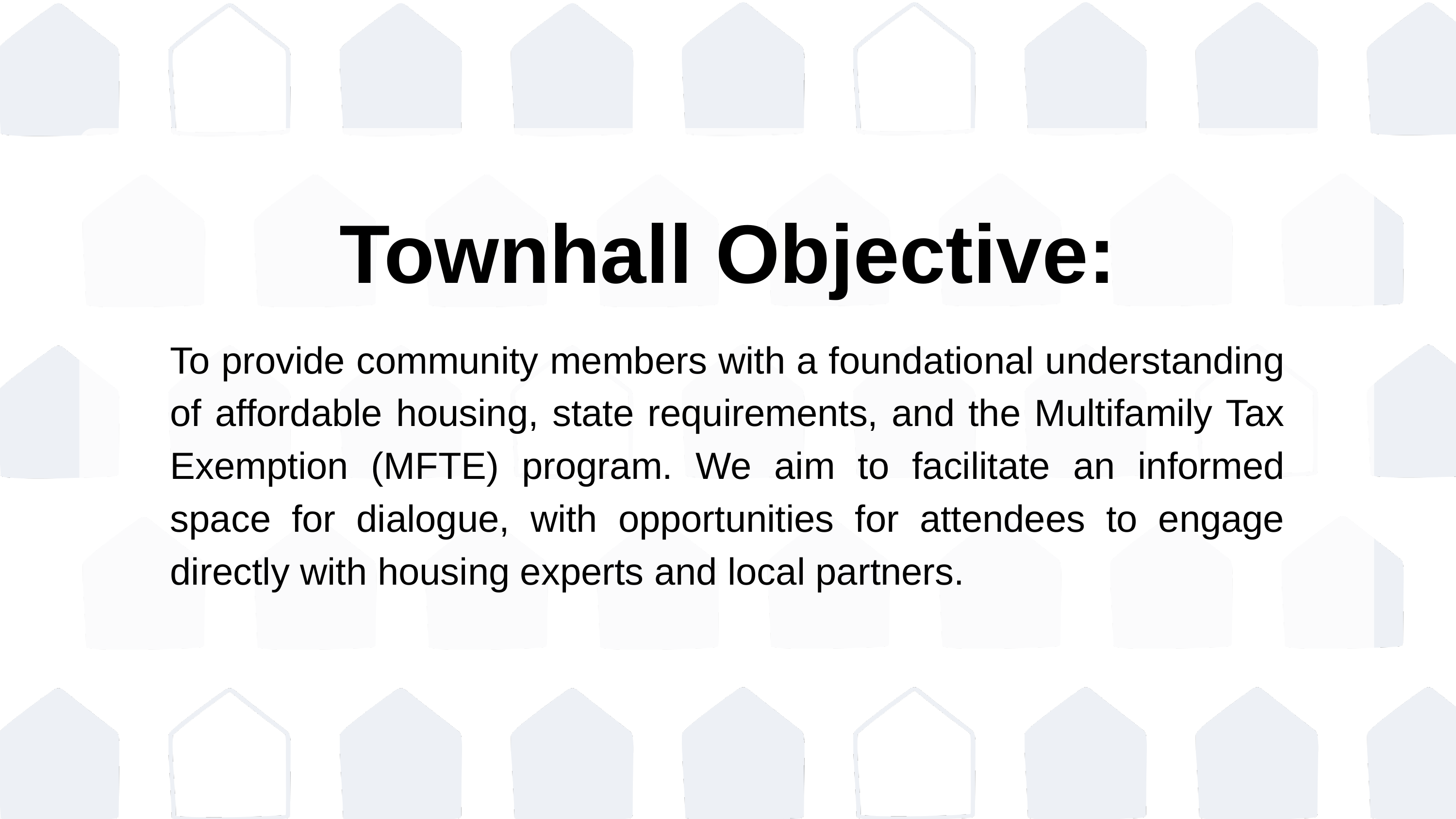

Townhall Objective:
To provide community members with a foundational understanding of affordable housing, state requirements, and the Multifamily Tax Exemption (MFTE) program. We aim to facilitate an informed space for dialogue, with opportunities for attendees to engage directly with housing experts and local partners.